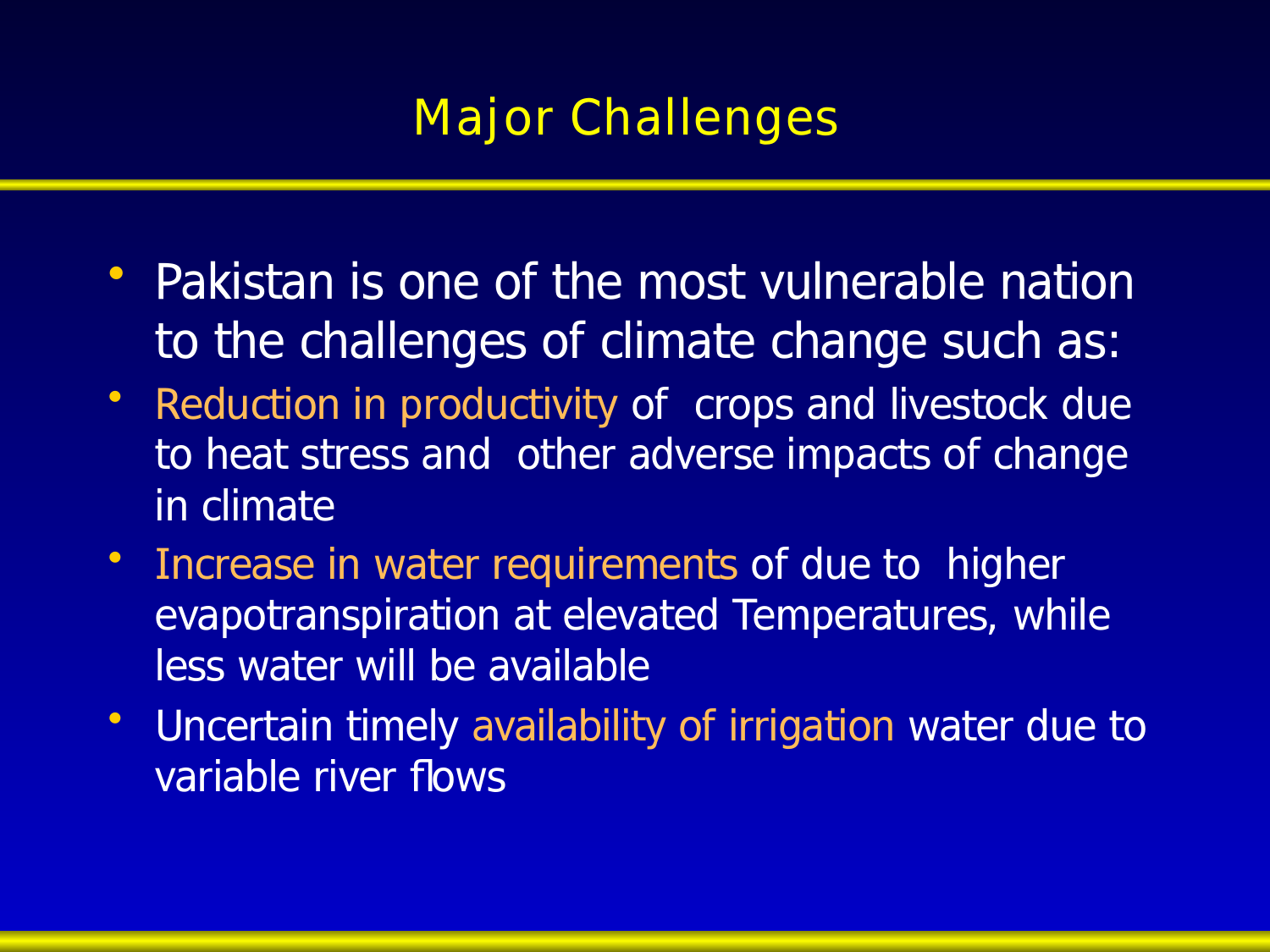

# Major Challenges
Pakistan is one of the most vulnerable nation to the challenges of climate change such as:
Reduction in productivity of  crops and livestock due to heat stress and  other adverse impacts of change in climate
Increase in water requirements of due to  higher evapotranspiration at elevated Temperatures, while less water will be available
Uncertain timely availability of irrigation water due to variable river flows